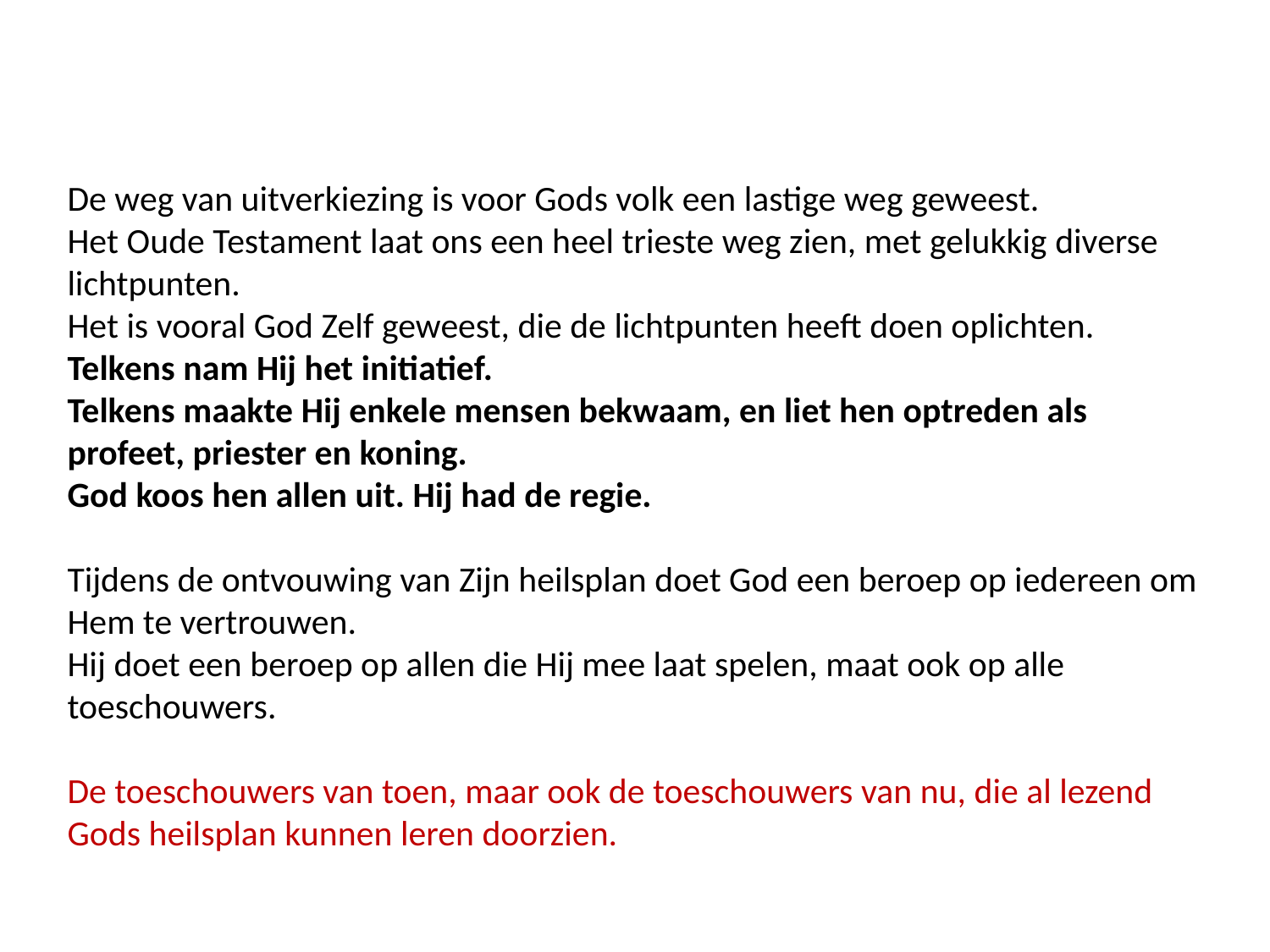

De weg van uitverkiezing is voor Gods volk een lastige weg geweest.
Het Oude Testament laat ons een heel trieste weg zien, met gelukkig diverse lichtpunten.
Het is vooral God Zelf geweest, die de lichtpunten heeft doen oplichten.
Telkens nam Hij het initiatief.
Telkens maakte Hij enkele mensen bekwaam, en liet hen optreden als profeet, priester en koning.
God koos hen allen uit. Hij had de regie.

Tijdens de ontvouwing van Zijn heilsplan doet God een beroep op iedereen om Hem te vertrouwen.
Hij doet een beroep op allen die Hij mee laat spelen, maat ook op alle toeschouwers.

De toeschouwers van toen, maar ook de toeschouwers van nu, die al lezend Gods heilsplan kunnen leren doorzien.